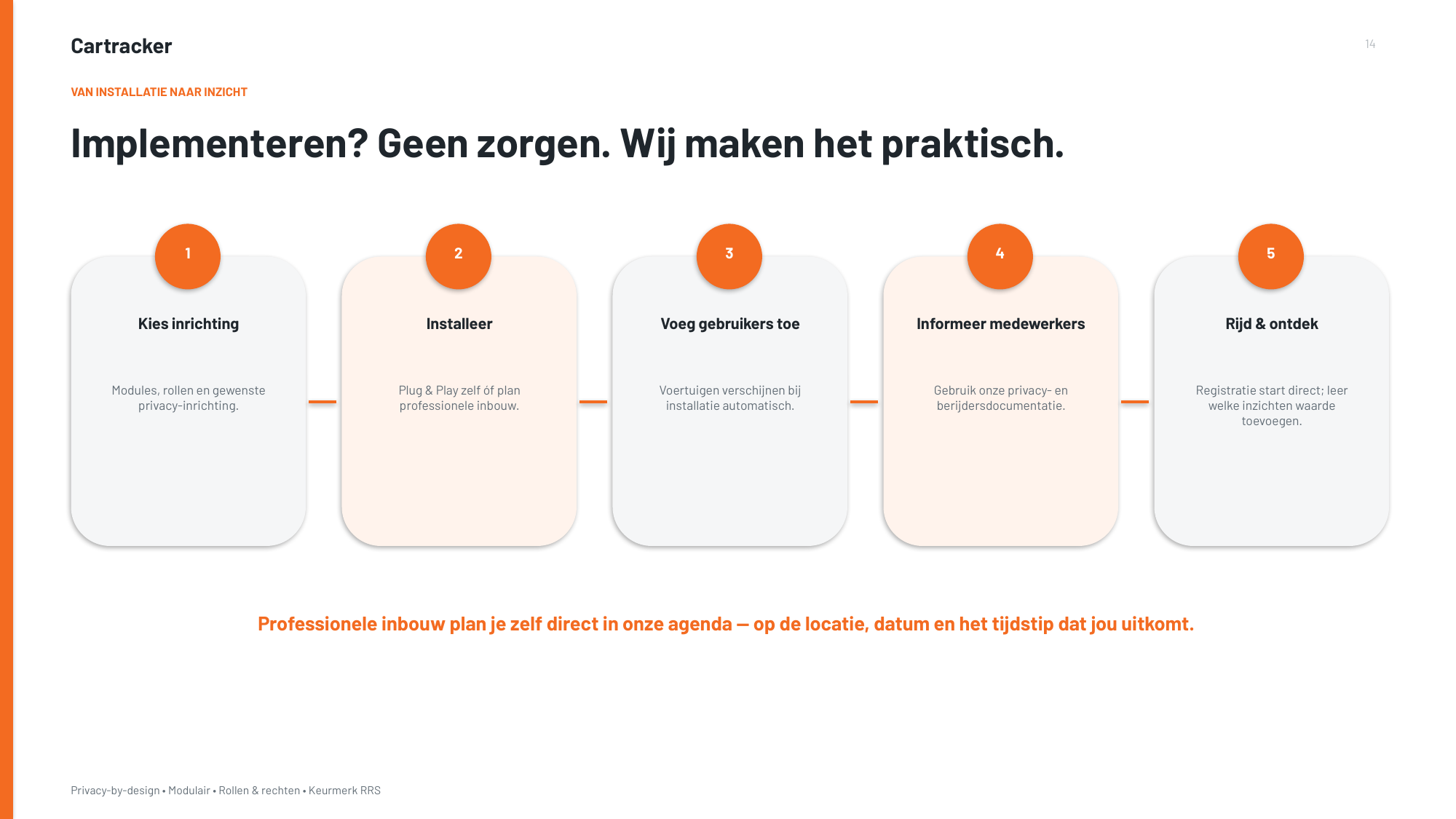

Cartracker
14
VAN INSTALLATIE NAAR INZICHT
Implementeren? Geen zorgen. Wij maken het praktisch.

1
2
3
4
5

Kies inrichting
Installeer
Voeg gebruikers toe
Informeer medewerkers
Rijd & ontdek
Modules, rollen en gewenste privacy-inrichting.
Plug & Play zelf óf plan professionele inbouw.
Voertuigen verschijnen bij installatie automatisch.
Gebruik onze privacy- en berijdersdocumentatie.
Registratie start direct; leer welke inzichten waarde toevoegen.
Professionele inbouw plan je zelf direct in onze agenda — op de locatie, datum en het tijdstip dat jou uitkomt.
Privacy-by-design • Modulair • Rollen & rechten • Keurmerk RRS